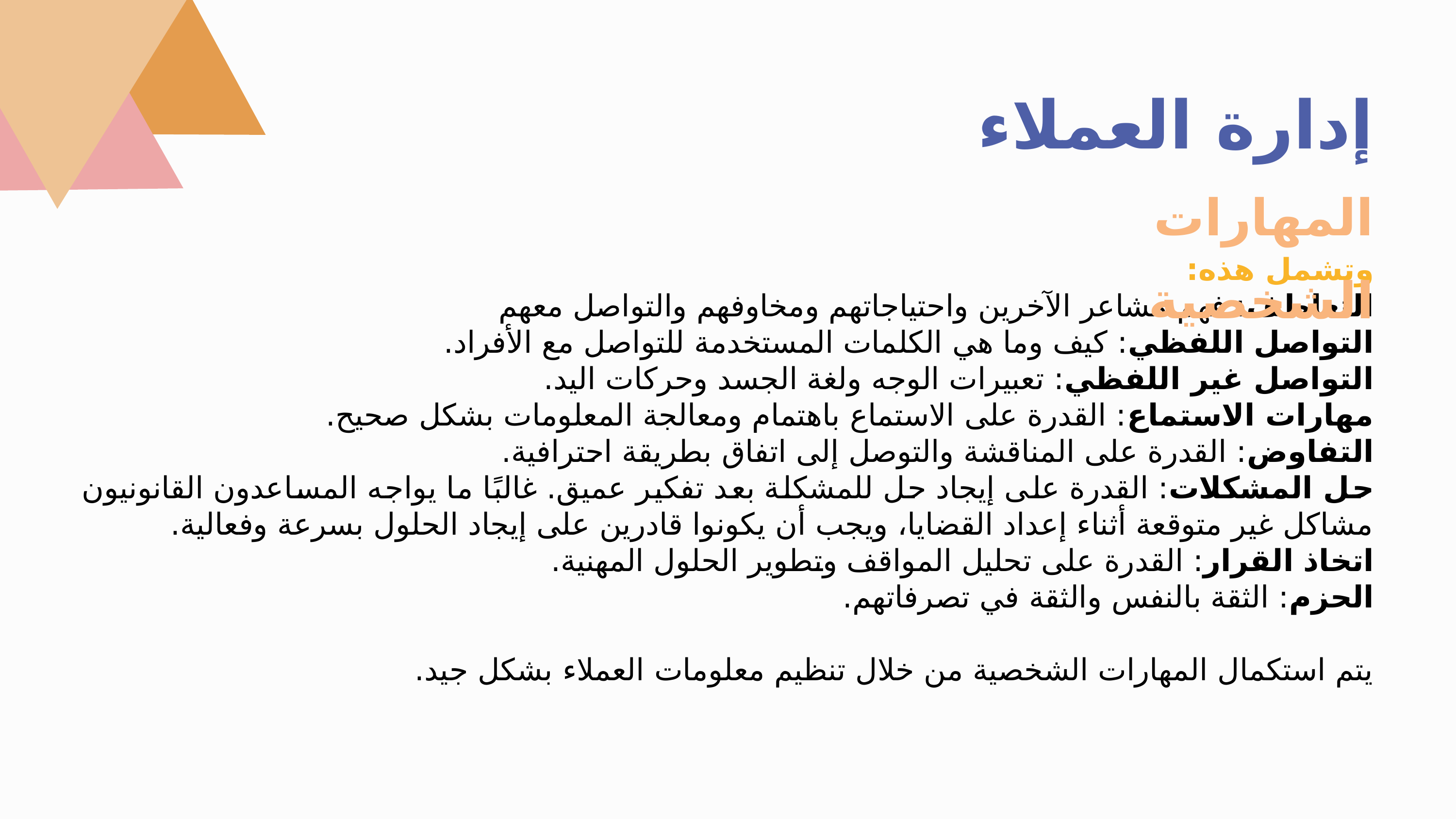

إدارة العملاء

المهارات الشخصية

وتشمل هذه:
التعاطف: فهم مشاعر الآخرين واحتياجاتهم ومخاوفهم والتواصل معهم
التواصل اللفظي: كيف وما هي الكلمات المستخدمة للتواصل مع الأفراد.
التواصل غير اللفظي: تعبيرات الوجه ولغة الجسد وحركات اليد.
مهارات الاستماع: القدرة على الاستماع باهتمام ومعالجة المعلومات بشكل صحيح.
التفاوض: القدرة على المناقشة والتوصل إلى اتفاق بطريقة احترافية.
حل المشكلات: القدرة على إيجاد حل للمشكلة بعد تفكير عميق. غالبًا ما يواجه المساعدون القانونيون مشاكل غير متوقعة أثناء إعداد القضايا، ويجب أن يكونوا قادرين على إيجاد الحلول بسرعة وفعالية.
اتخاذ القرار: القدرة على تحليل المواقف وتطوير الحلول المهنية.
الحزم: الثقة بالنفس والثقة في تصرفاتهم.

يتم استكمال المهارات الشخصية من خلال تنظيم معلومات العملاء بشكل جيد.